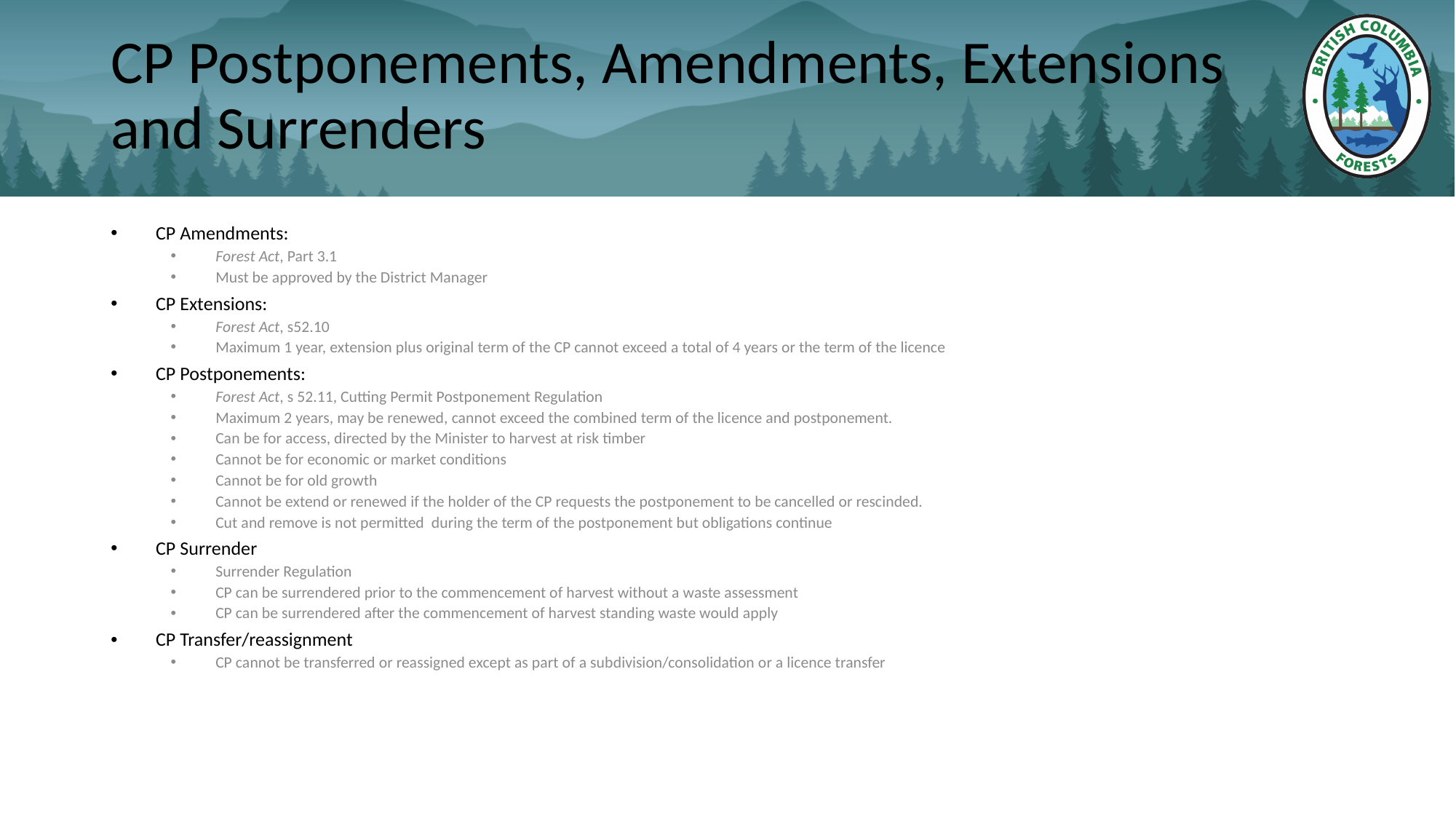

# CP Postponements, Amendments, Extensions and Surrenders
CP Amendments:
Forest Act, Part 3.1
Must be approved by the District Manager
CP Extensions:
Forest Act, s52.10
Maximum 1 year, extension plus original term of the CP cannot exceed a total of 4 years or the term of the licence
CP Postponements:
Forest Act, s 52.11, Cutting Permit Postponement Regulation
Maximum 2 years, may be renewed, cannot exceed the combined term of the licence and postponement.
Can be for access, directed by the Minister to harvest at risk timber
Cannot be for economic or market conditions
Cannot be for old growth
Cannot be extend or renewed if the holder of the CP requests the postponement to be cancelled or rescinded.
Cut and remove is not permitted  during the term of the postponement but obligations continue
CP Surrender
Surrender Regulation
CP can be surrendered prior to the commencement of harvest without a waste assessment
CP can be surrendered after the commencement of harvest standing waste would apply
CP Transfer/reassignment
CP cannot be transferred or reassigned except as part of a subdivision/consolidation or a licence transfer